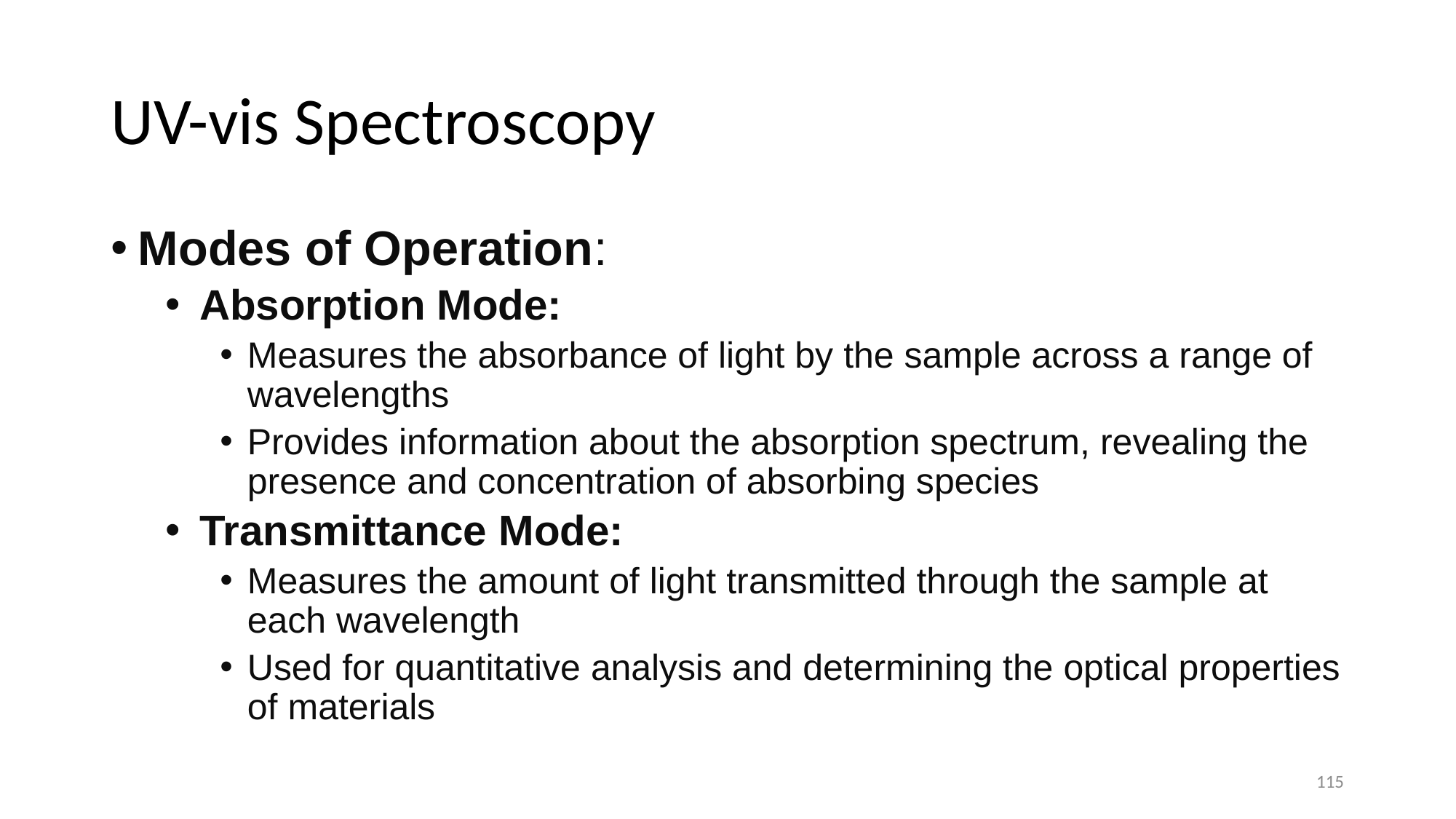

# UV-vis Spectroscopy
Modes of Operation:
Absorption Mode:
Measures the absorbance of light by the sample across a range of wavelengths
Provides information about the absorption spectrum, revealing the presence and concentration of absorbing species
Transmittance Mode:
Measures the amount of light transmitted through the sample at each wavelength
Used for quantitative analysis and determining the optical properties of materials
115